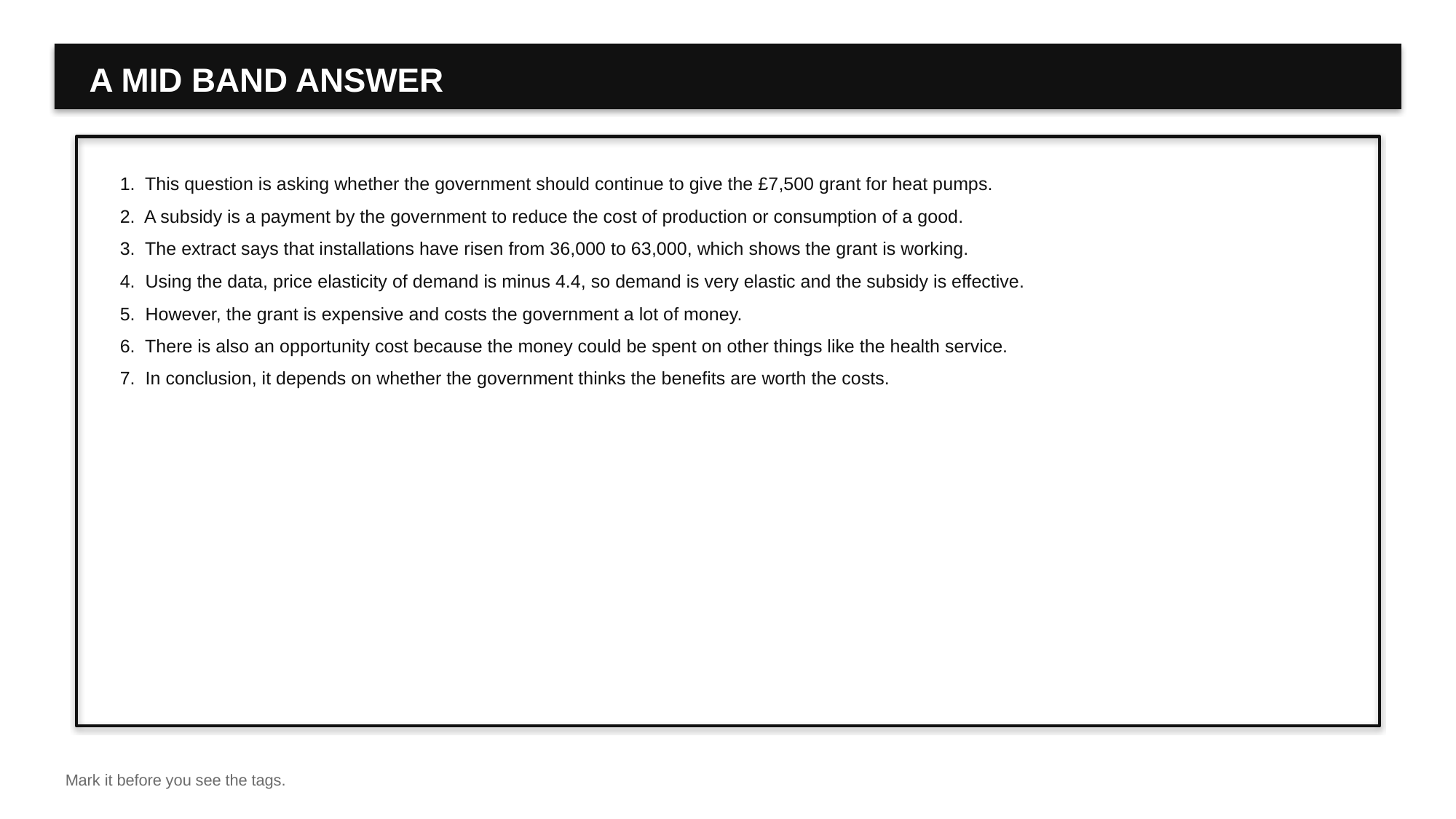

A MID BAND ANSWER

1.  This question is asking whether the government should continue to give the £7,500 grant for heat pumps.
2.  A subsidy is a payment by the government to reduce the cost of production or consumption of a good.
3.  The extract says that installations have risen from 36,000 to 63,000, which shows the grant is working.
4.  Using the data, price elasticity of demand is minus 4.4, so demand is very elastic and the subsidy is effective.
5.  However, the grant is expensive and costs the government a lot of money.
6.  There is also an opportunity cost because the money could be spent on other things like the health service.
7.  In conclusion, it depends on whether the government thinks the benefits are worth the costs.
Mark it before you see the tags.